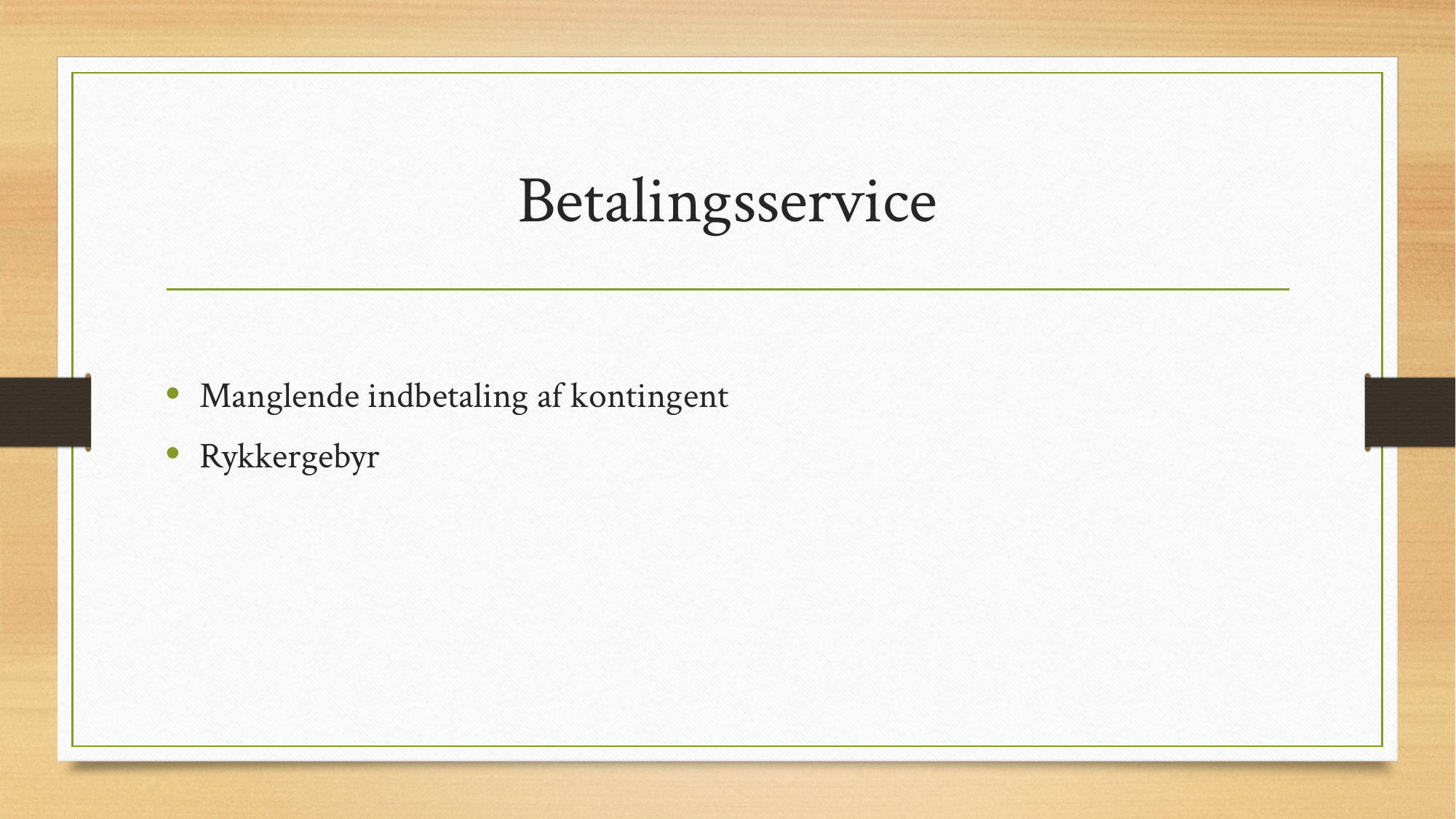

# Betalingsservice

Manglende indbetaling af kontingent
Rykkergebyr